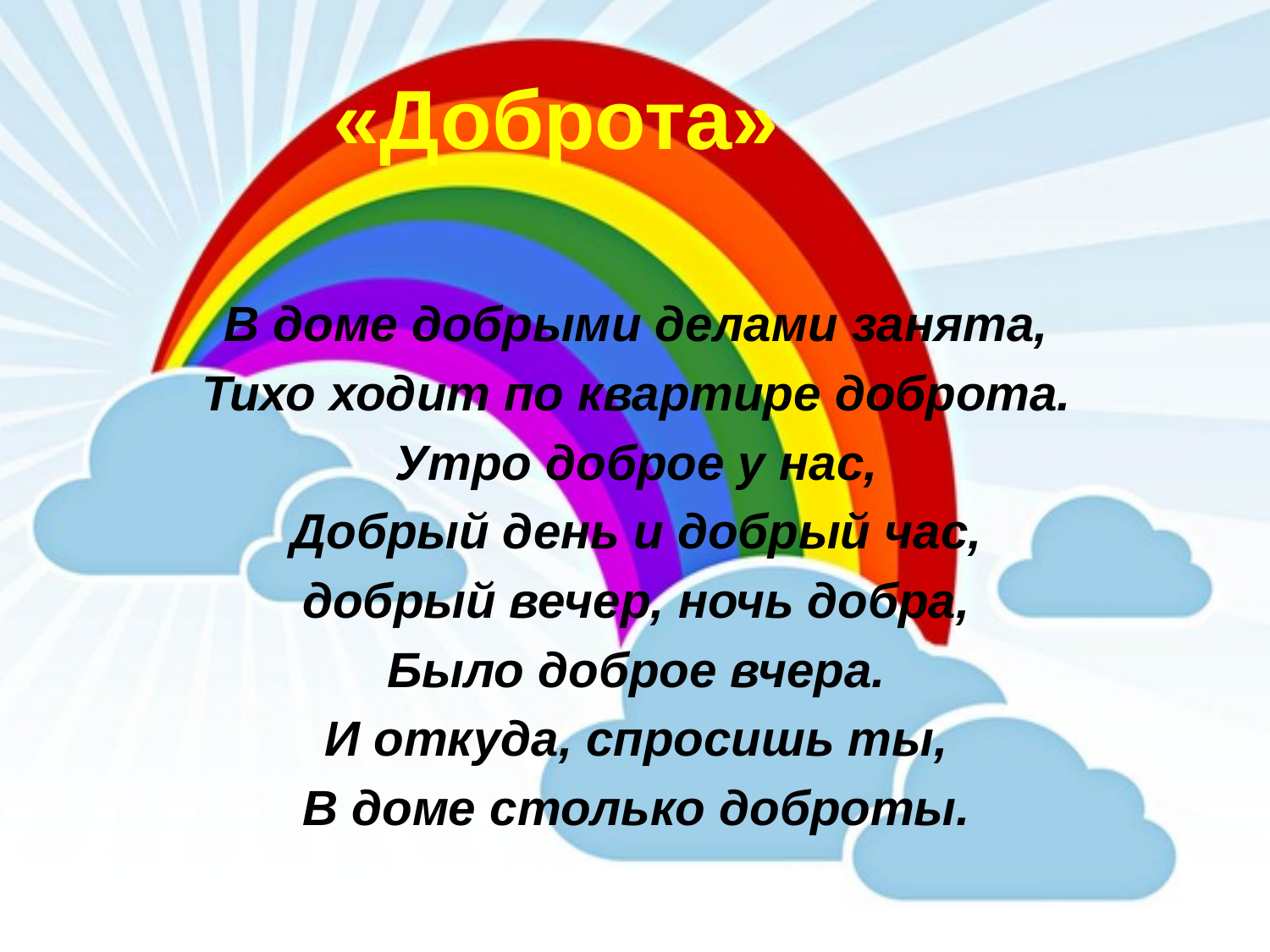

# «Доброта»
В доме добрыми делами занята,
Тихо ходит по квартире доброта.
Утро доброе у нас,
Добрый день и добрый час,
добрый вечер, ночь добра,
Было доброе вчера.
И откуда, спросишь ты,
В доме столько доброты.